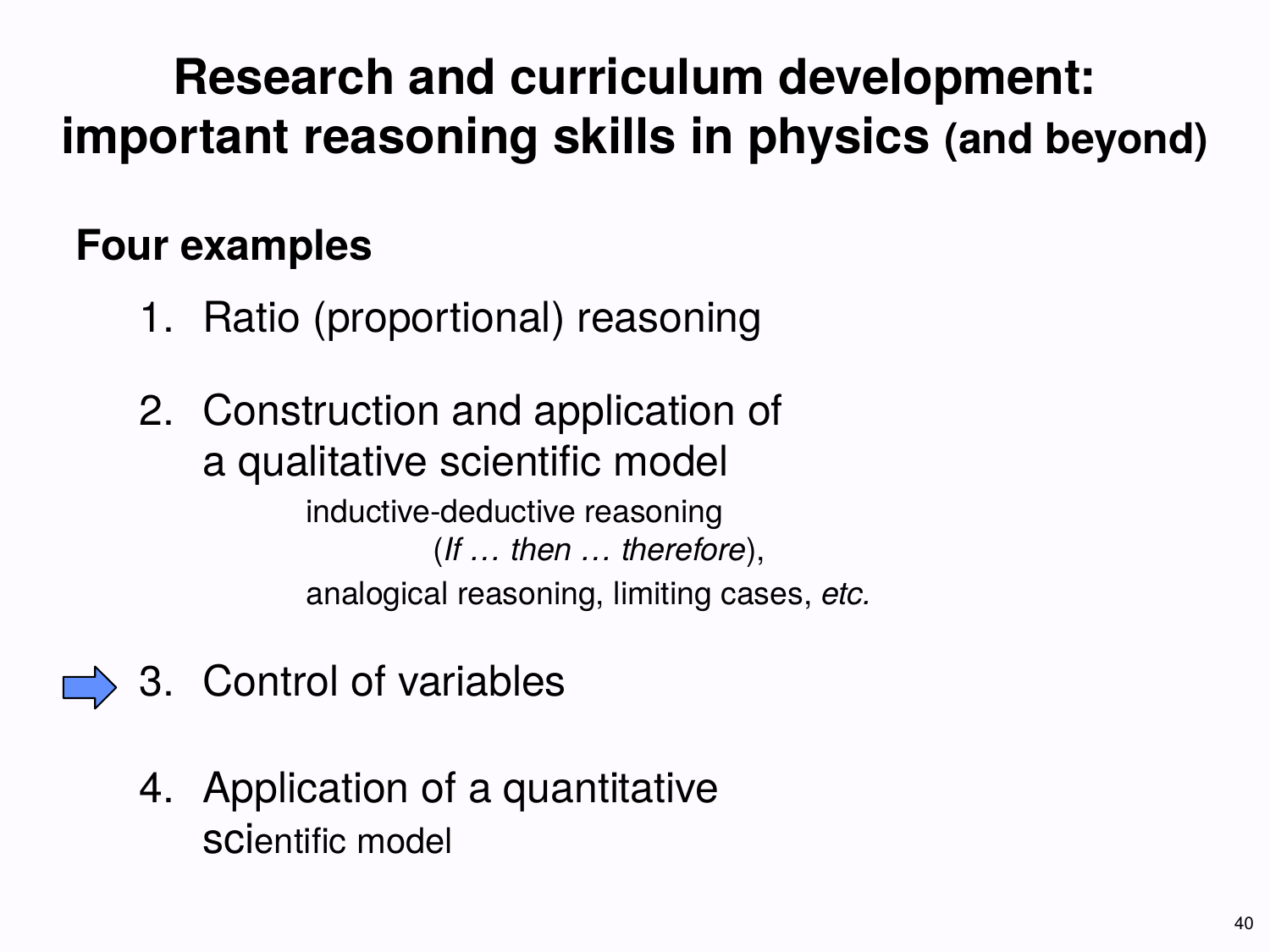

# Research and curriculum development: important reasoning skills in physics (and beyond)
Four examples
Ratio (proportional) reasoning
Construction and application of
a qualitative scientific model
		inductive-deductive reasoning
		(If … then … therefore),
		analogical reasoning, limiting cases, etc.
Control of variables
Application of a quantitative
scientific model

40